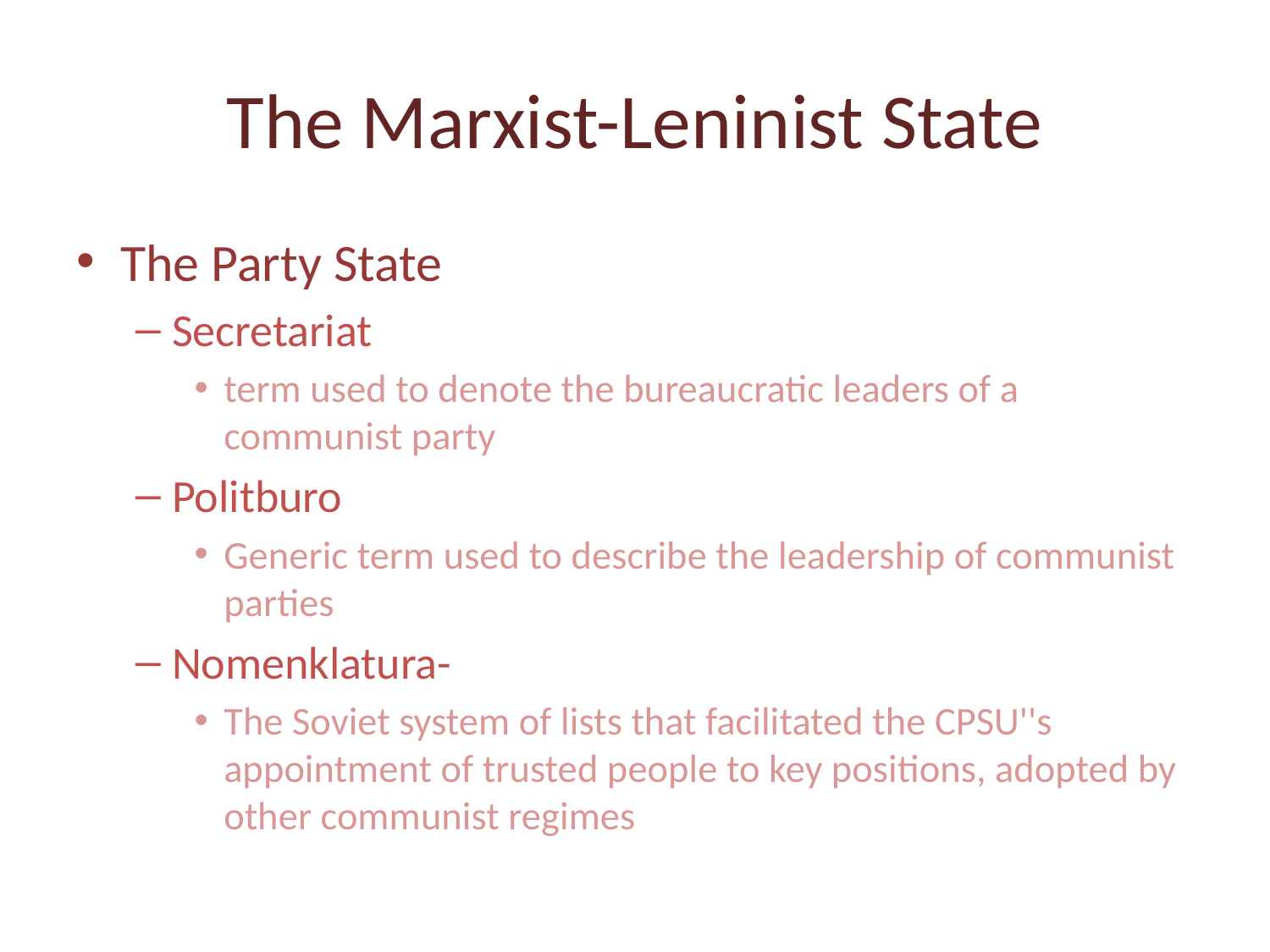

# The Marxist-Leninist State
The Party State
Secretariat
term used to denote the bureaucratic leaders of a communist party
Politburo
Generic term used to describe the leadership of communist parties
Nomenklatura-
The Soviet system of lists that facilitated the CPSU''s appointment of trusted people to key positions, adopted by other communist regimes